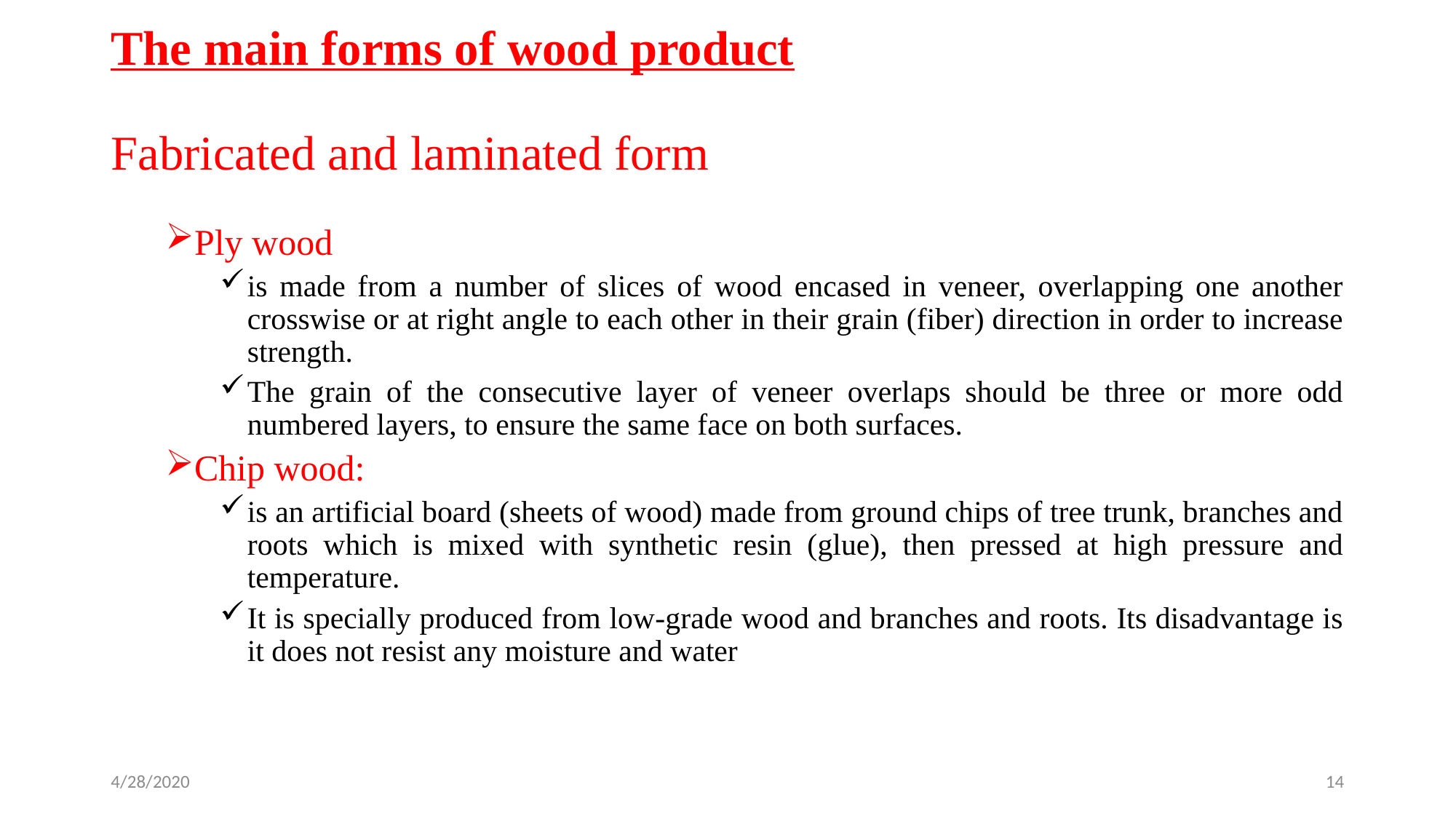

# The main forms of wood product Fabricated and laminated form
Ply wood
is made from a number of slices of wood encased in veneer, overlapping one another crosswise or at right angle to each other in their grain (fiber) direction in order to increase strength.
The grain of the consecutive layer of veneer overlaps should be three or more odd numbered layers, to ensure the same face on both surfaces.
Chip wood:
is an artificial board (sheets of wood) made from ground chips of tree trunk, branches and roots which is mixed with synthetic resin (glue), then pressed at high pressure and temperature.
It is specially produced from low-grade wood and branches and roots. Its disadvantage is it does not resist any moisture and water
4/28/2020
14